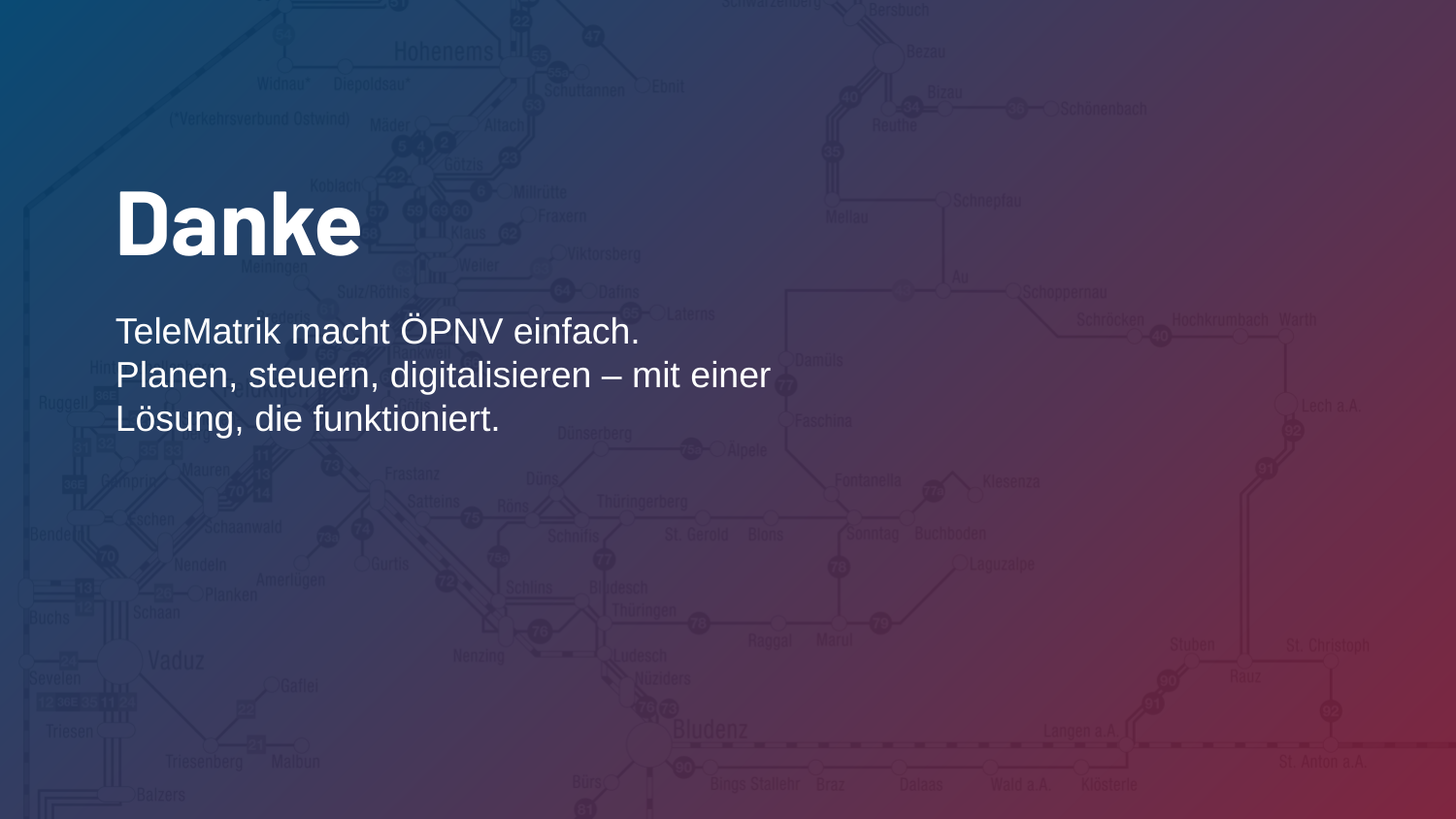

# Danke
TeleMatrik macht ÖPNV einfach.
Planen, steuern, digitalisieren – mit einer Lösung, die funktioniert.

28.10.2025
9